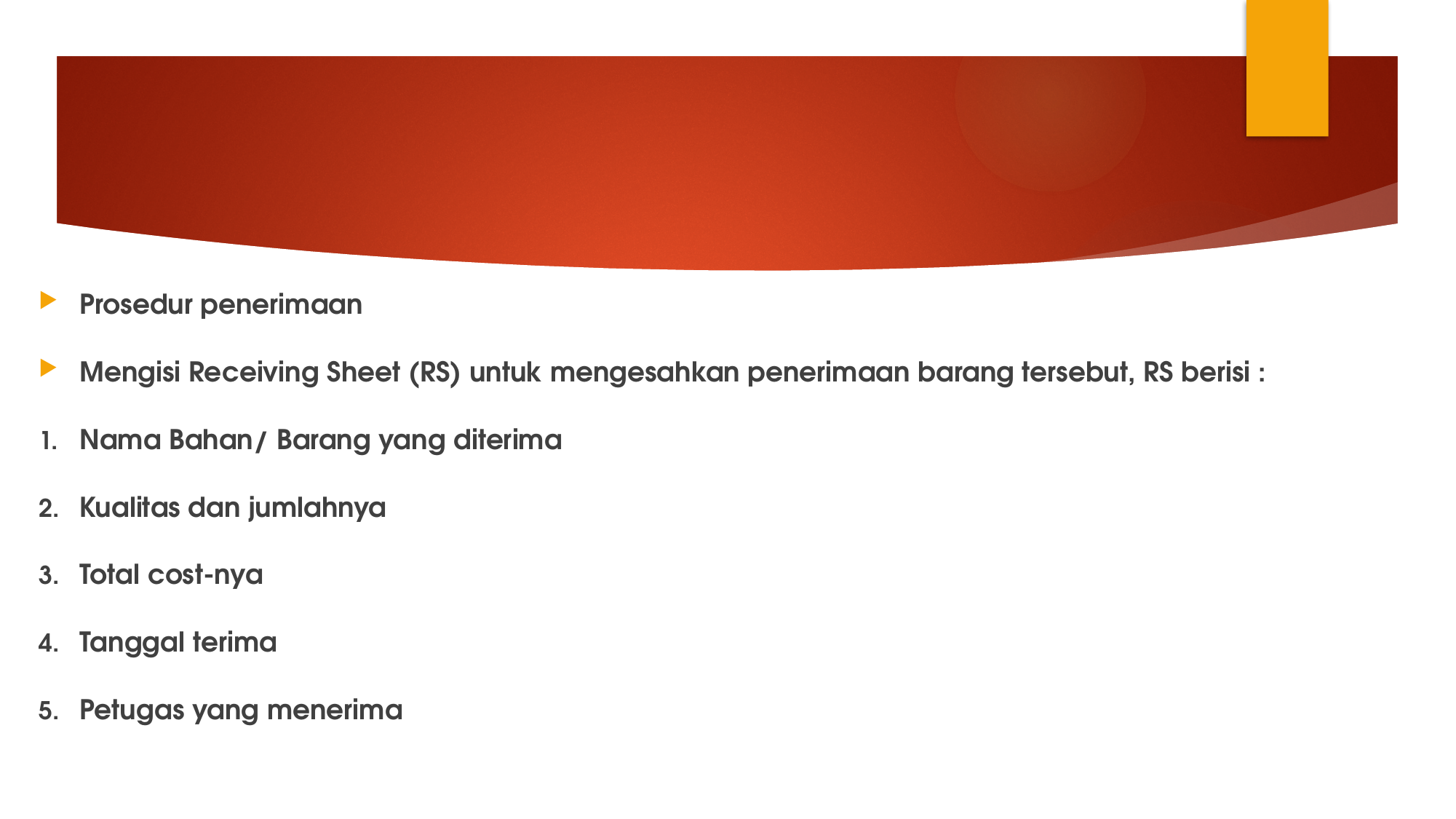

#
Prosedur penerimaan
Mengisi Receiving Sheet (RS) untuk mengesahkan penerimaan barang tersebut, RS berisi :
Nama Bahan/ Barang yang diterima
Kualitas dan jumlahnya
Total cost-nya
Tanggal terima
Petugas yang menerima